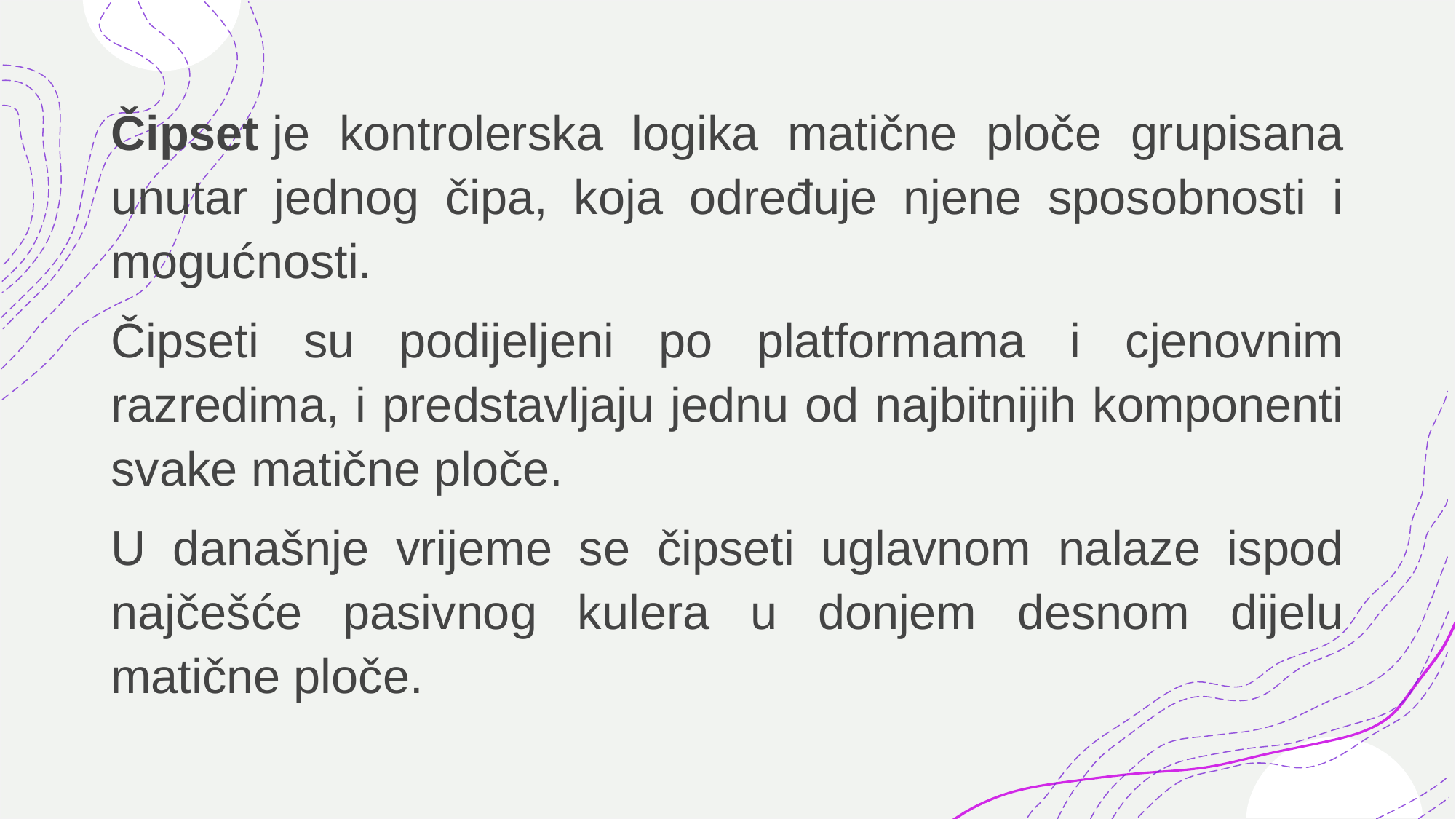

Čipset je kontrolerska logika matične ploče grupisana unutar jednog čipa, koja određuje njene sposobnosti i mogućnosti.
Čipseti su podijeljeni po platformama i cjenovnim razredima, i predstavljaju jednu od najbitnijih komponenti svake matične ploče.
U današnje vrijeme se čipseti uglavnom nalaze ispod najčešće pasivnog kulera u donjem desnom dijelu matične ploče.